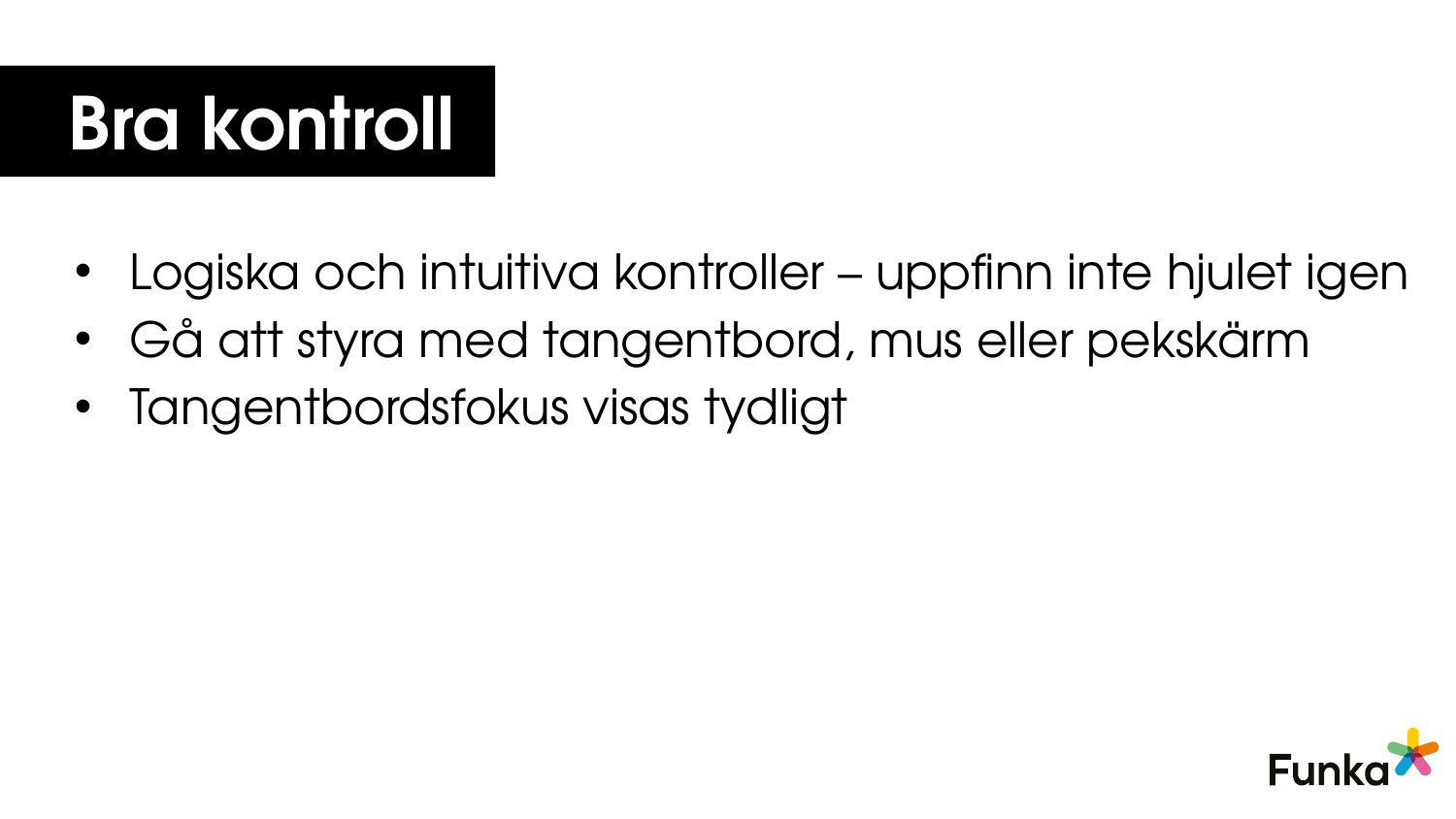

# Bra kontroll
Logiska och intuitiva kontroller – uppfinn inte hjulet igen
Gå att styra med tangentbord, mus eller pekskärm
Tangentbordsfokus visas tydligt